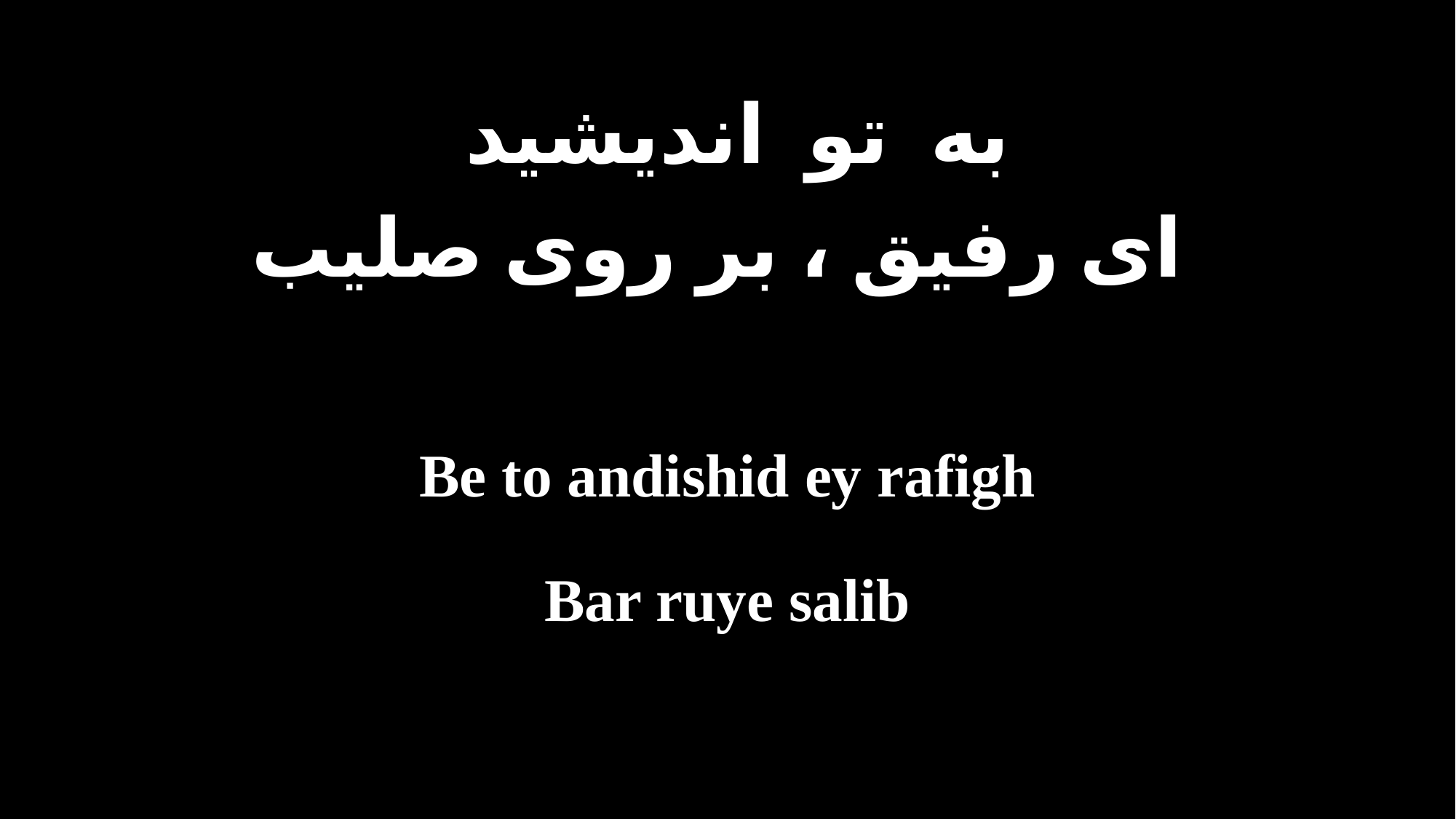

به  تو  انديشيد
  اى رفيق ، بر روى صليب

Be to andishid ey rafigh
Bar ruye salib